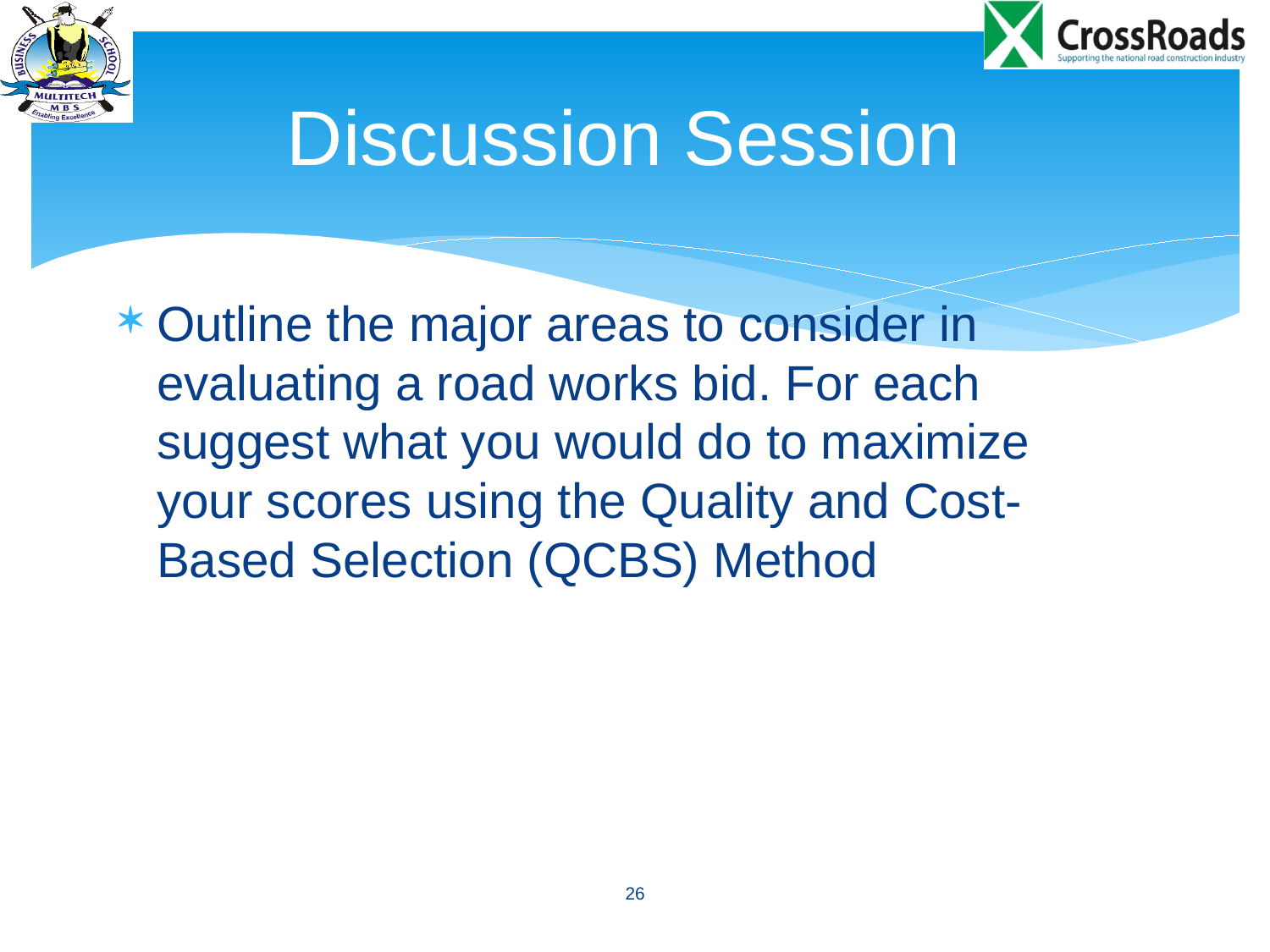

# Discussion Session
Outline the major areas to consider in evaluating a road works bid. For each suggest what you would do to maximize your scores using the Quality and Cost-Based Selection (QCBS) Method

26